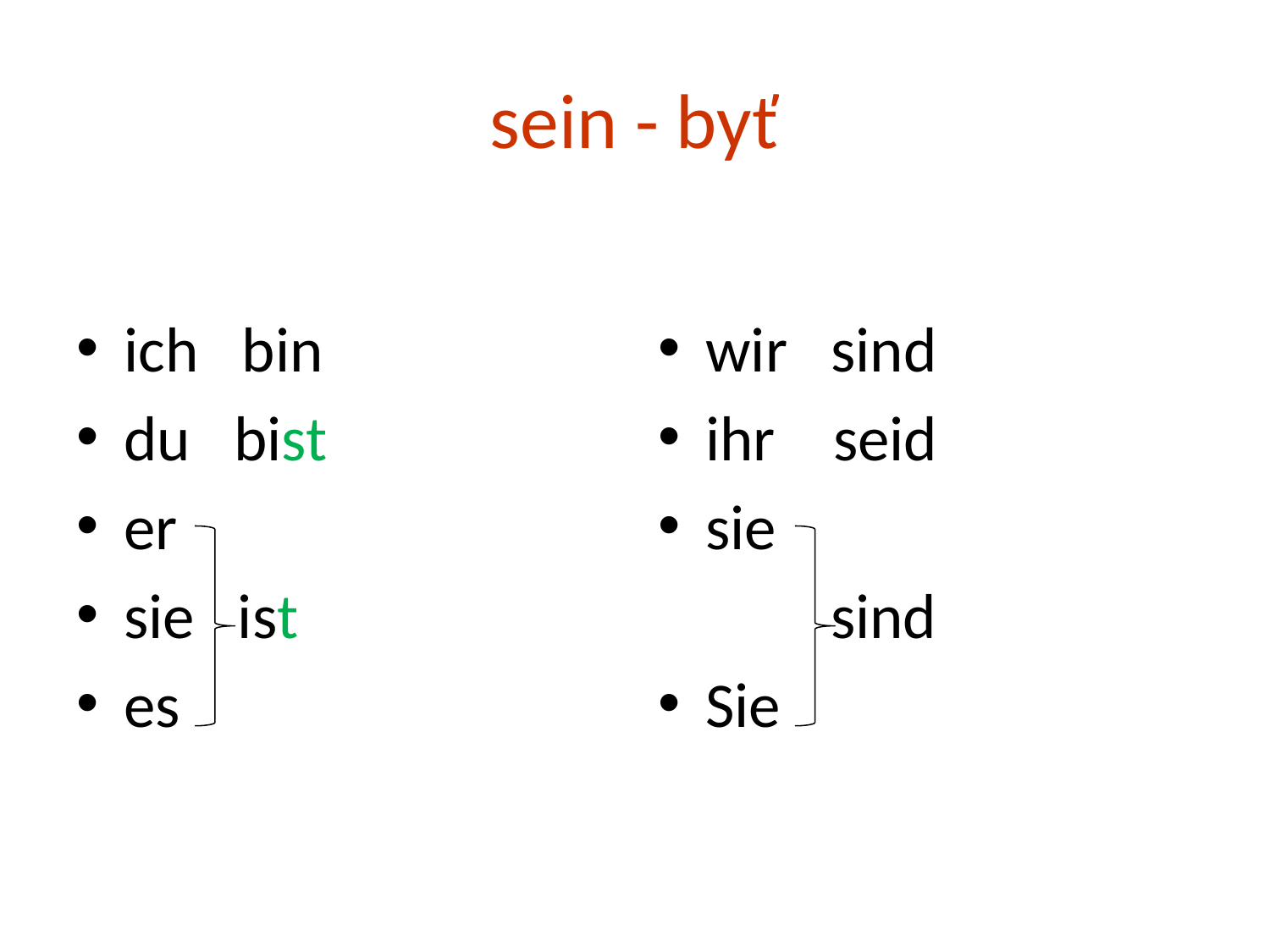

# sein - byť

ich   bin
du   bist
er
sie   ist
es
wir   sind
ihr    seid
sie
            sind
Sie